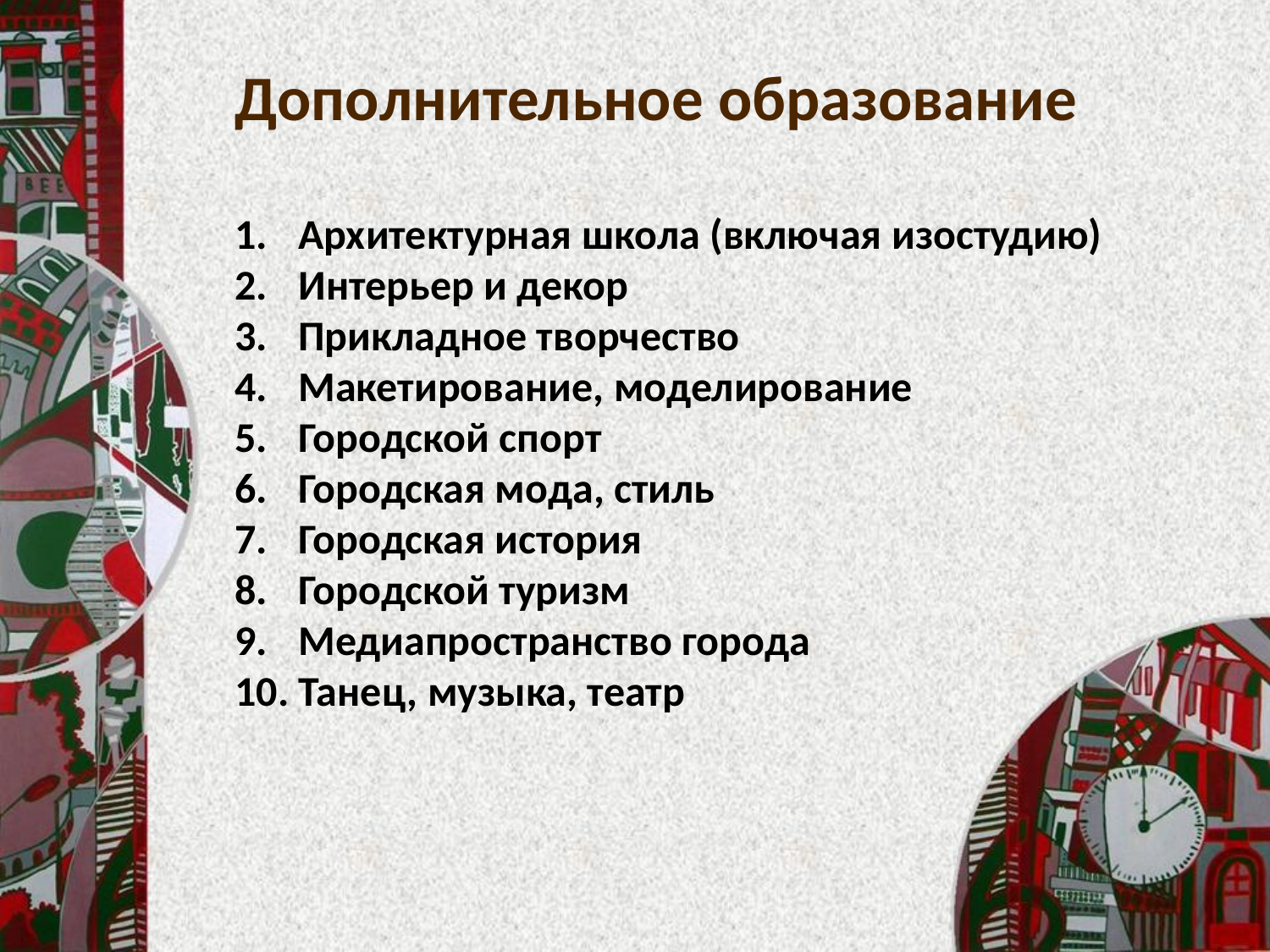

# Дополнительное образование
Архитектурная школа (включая изостудию)
Интерьер и декор
Прикладное творчество
Макетирование, моделирование
Городской спорт
Городская мода, стиль
Городская история
Городской туризм
Медиапространство города
Танец, музыка, театр